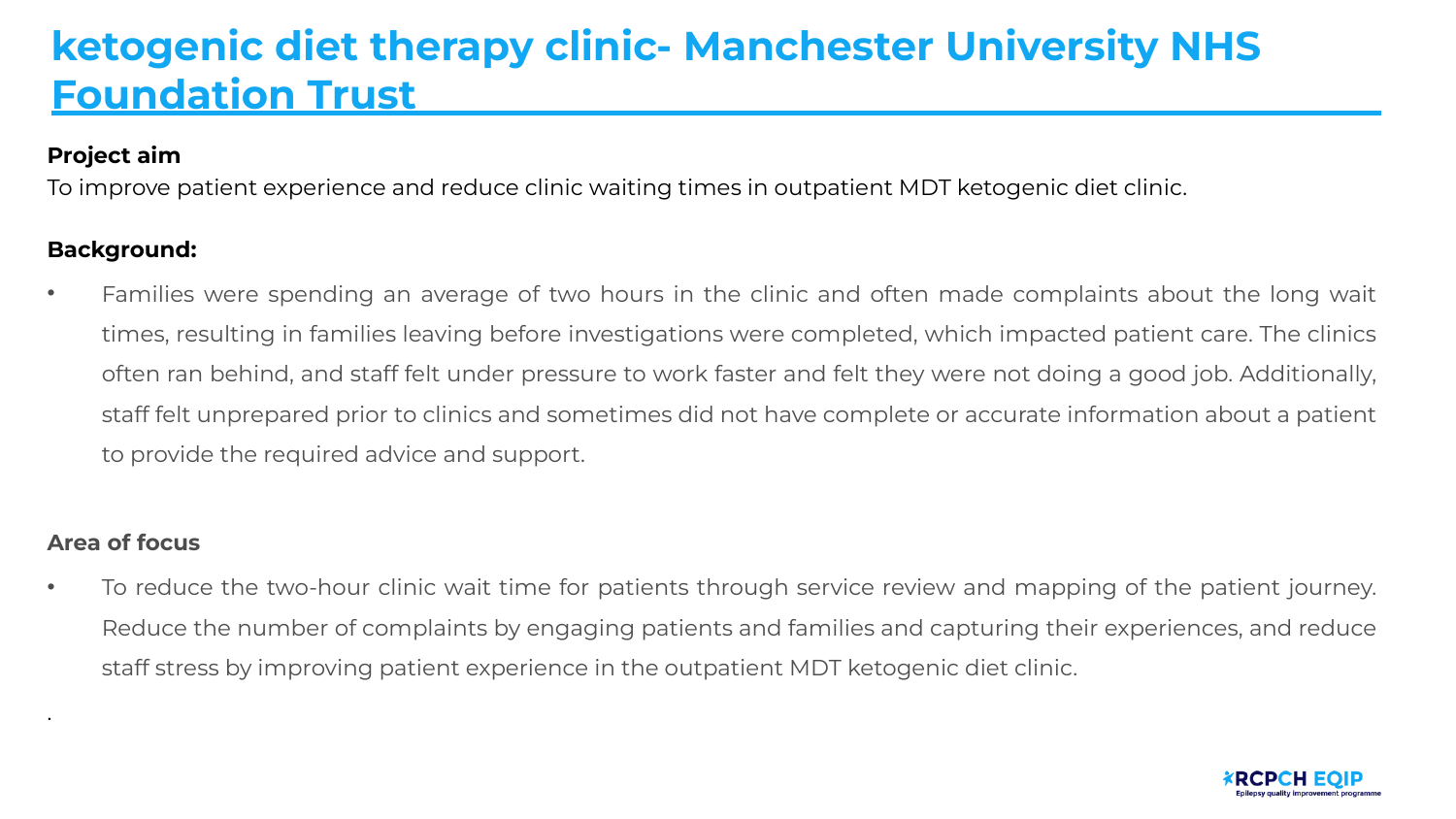

# ketogenic diet therapy clinic- Manchester University NHS Foundation Trust
Project aim
To improve patient experience and reduce clinic waiting times in outpatient MDT ketogenic diet clinic.

Background:
Families were spending an average of two hours in the clinic and often made complaints about the long wait times, resulting in families leaving before investigations were completed, which impacted patient care. The clinics often ran behind, and staff felt under pressure to work faster and felt they were not doing a good job. Additionally, staff felt unprepared prior to clinics and sometimes did not have complete or accurate information about a patient to provide the required advice and support.

Area of focus
To reduce the two-hour clinic wait time for patients through service review and mapping of the patient journey. Reduce the number of complaints by engaging patients and families and capturing their experiences, and reduce staff stress by improving patient experience in the outpatient MDT ketogenic diet clinic.
.